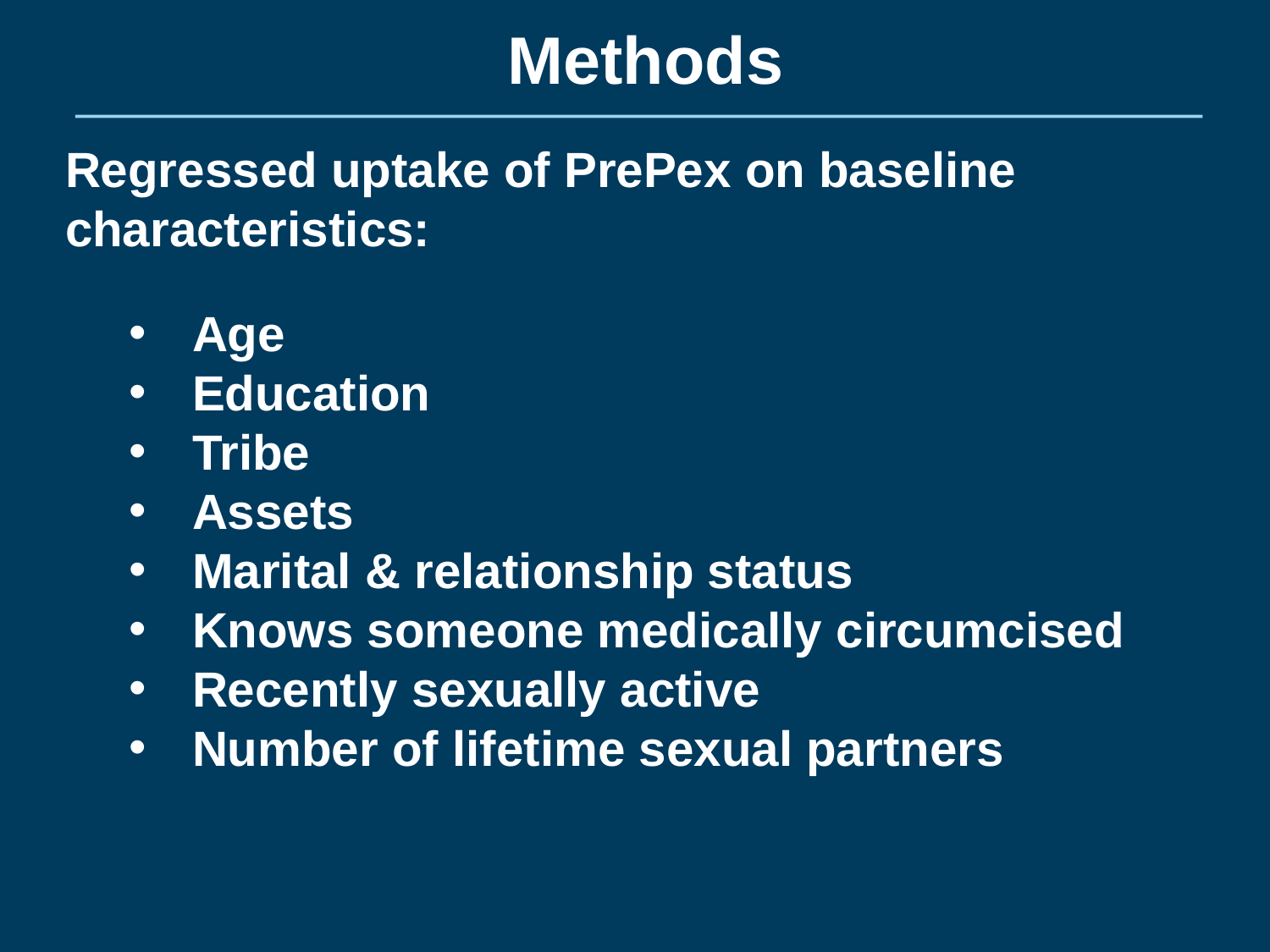

Methods

Regressed uptake of PrePex on baseline characteristics:
Age
Education
Tribe
Assets
Marital & relationship status
Knows someone medically circumcised
Recently sexually active
Number of lifetime sexual partners